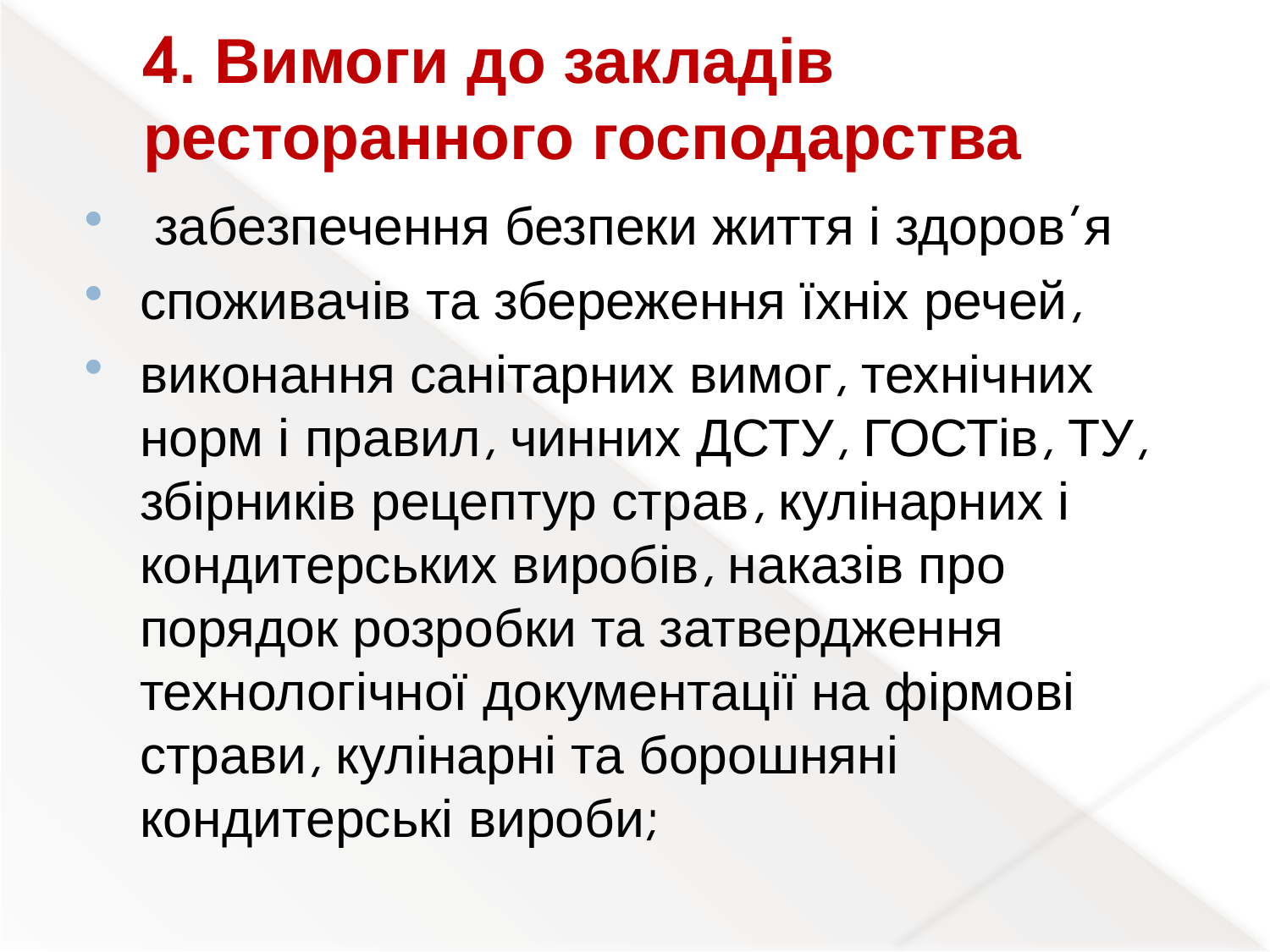

# 4. Вимоги до закладів ресторанного господарства
 забезпечення безпеки життя і здоров’я
споживачів та збереження їхніх речей,
виконання санітарних вимог, технічних норм і правил, чинних ДСТУ, ГОСТів, ТУ, збірників рецептур страв, кулінарних і кондитерських виробів, наказів про порядок розробки та затвердження технологічної документації на фірмові страви, кулінарні та борошняні кондитерські вироби;